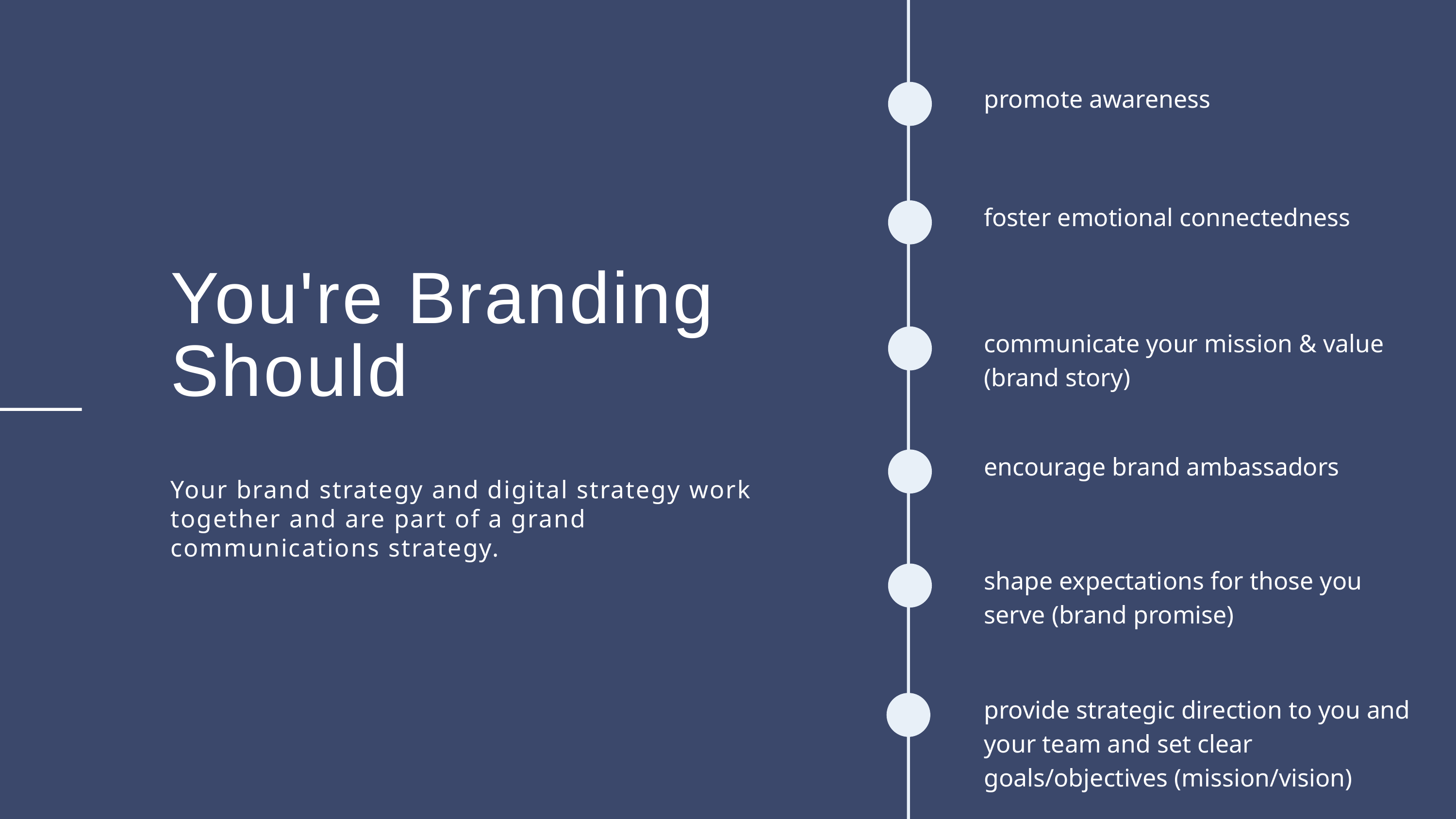

promote awareness

foster emotional connectedness

You're Branding Should
Your brand strategy and digital strategy work together and are part of a grand communications strategy.
communicate your mission & value (brand story)

encourage brand ambassadors

shape expectations for those you serve (brand promise)

provide strategic direction to you and your team and set clear goals/objectives (mission/vision)